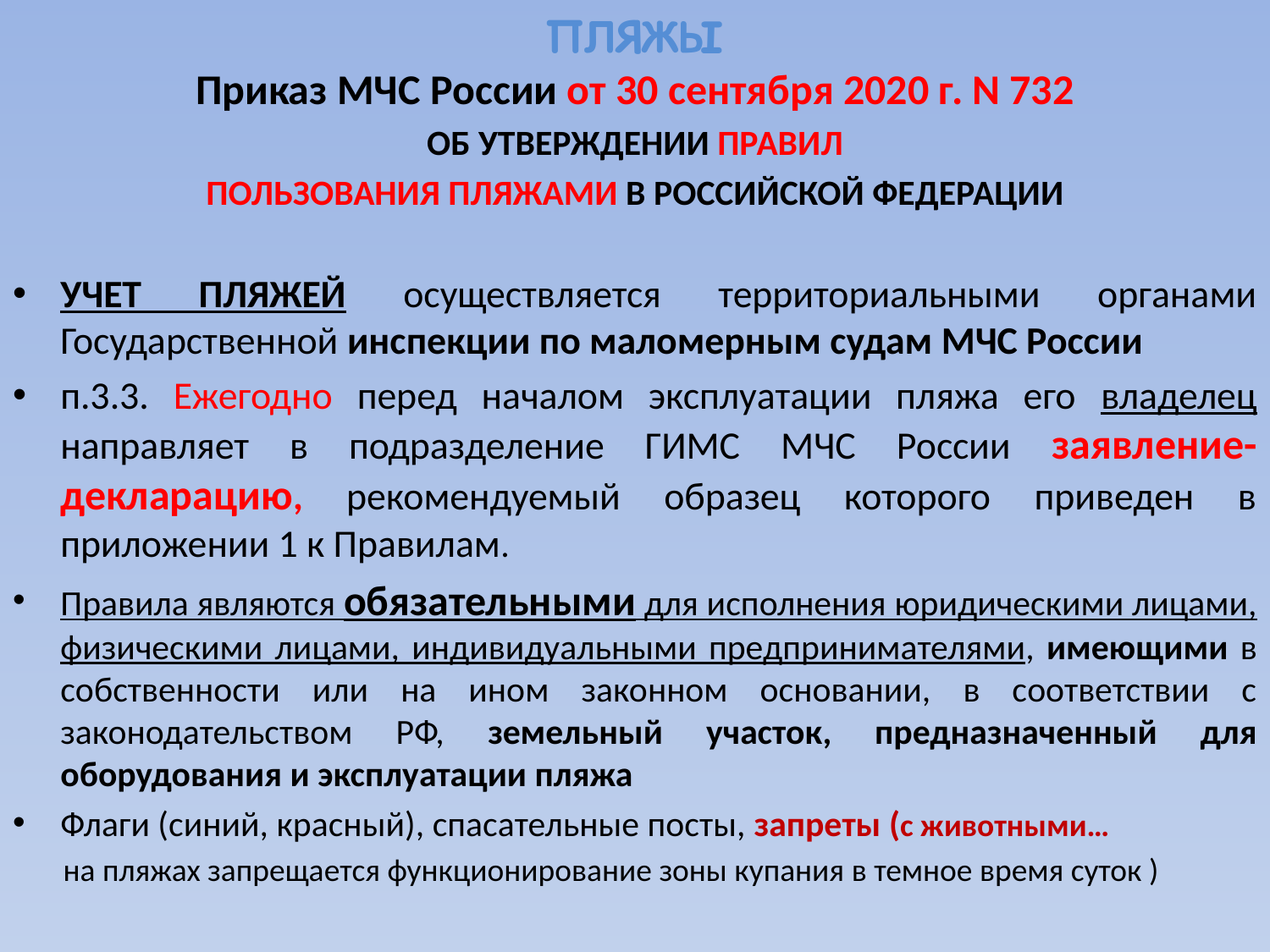

# ПЛЯЖЫ
Приказ МЧС России от 30 сентября 2020 г. N 732
ОБ УТВЕРЖДЕНИИ ПРАВИЛ
ПОЛЬЗОВАНИЯ ПЛЯЖАМИ В РОССИЙСКОЙ ФЕДЕРАЦИИ

УЧЕТ ПЛЯЖЕЙ осуществляется территориальными органами Государственной инспекции по маломерным судам МЧС России
п.3.3. Ежегодно перед началом эксплуатации пляжа его владелец направляет в подразделение ГИМС МЧС России заявление-декларацию, рекомендуемый образец которого приведен в приложении 1 к Правилам.
Правила являются обязательными для исполнения юридическими лицами, физическими лицами, индивидуальными предпринимателями, имеющими в собственности или на ином законном основании, в соответствии с законодательством РФ, земельный участок, предназначенный для оборудования и эксплуатации пляжа
Флаги (синий, красный), спасательные посты, запреты (с животными…
       на пляжах запрещается функционирование зоны купания в темное время суток )